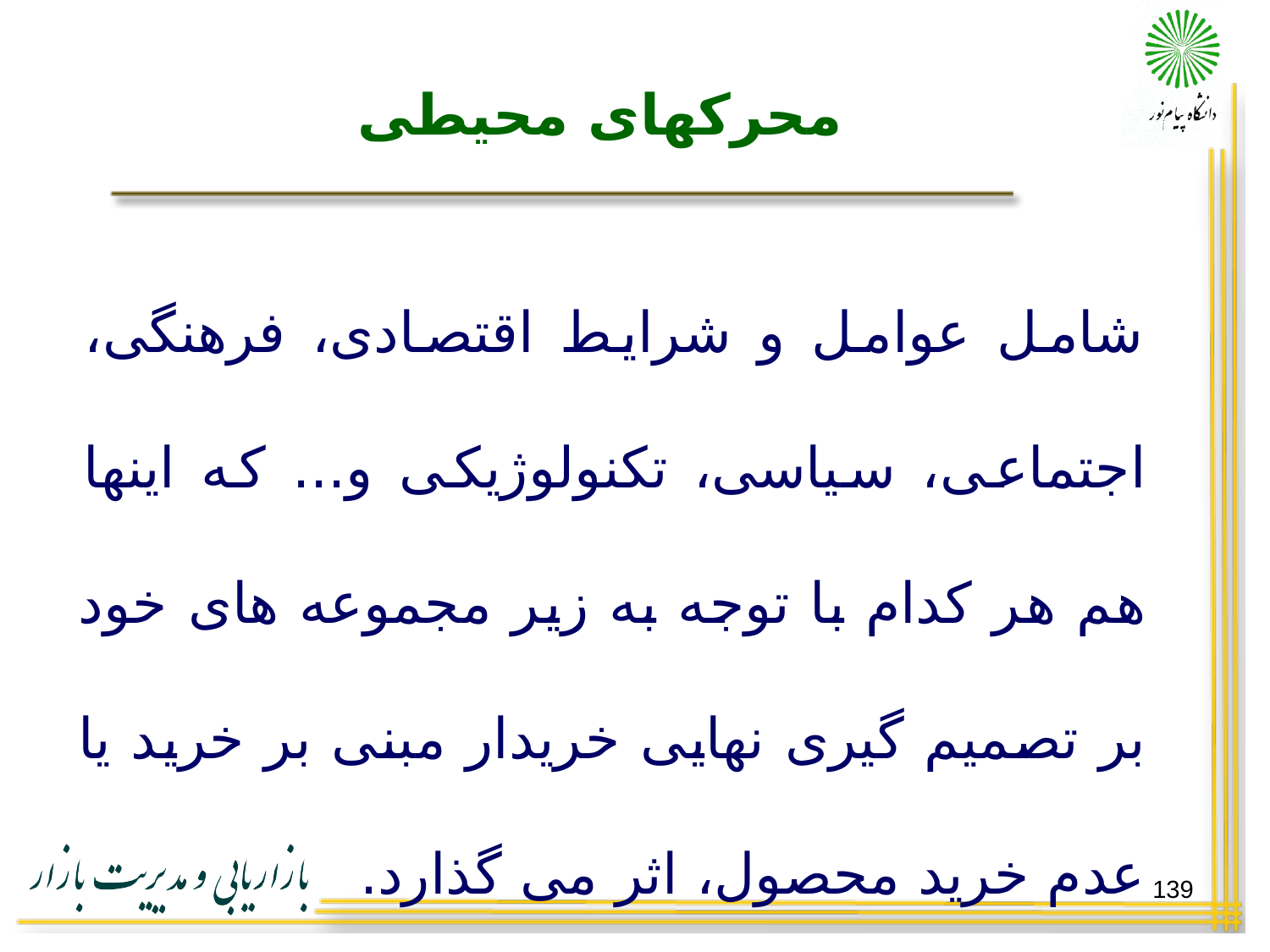

# محرکهای محیطی
شامل عوامل و شرایط اقتصادی، فرهنگی، اجتماعی، سیاسی، تکنولوژیکی و... که اینها هم هر کدام با توجه به زیر مجموعه های خود بر تصمیم گیری نهایی خریدار مبنی بر خرید یا عدم خرید محصول، اثر می گذارد.
139